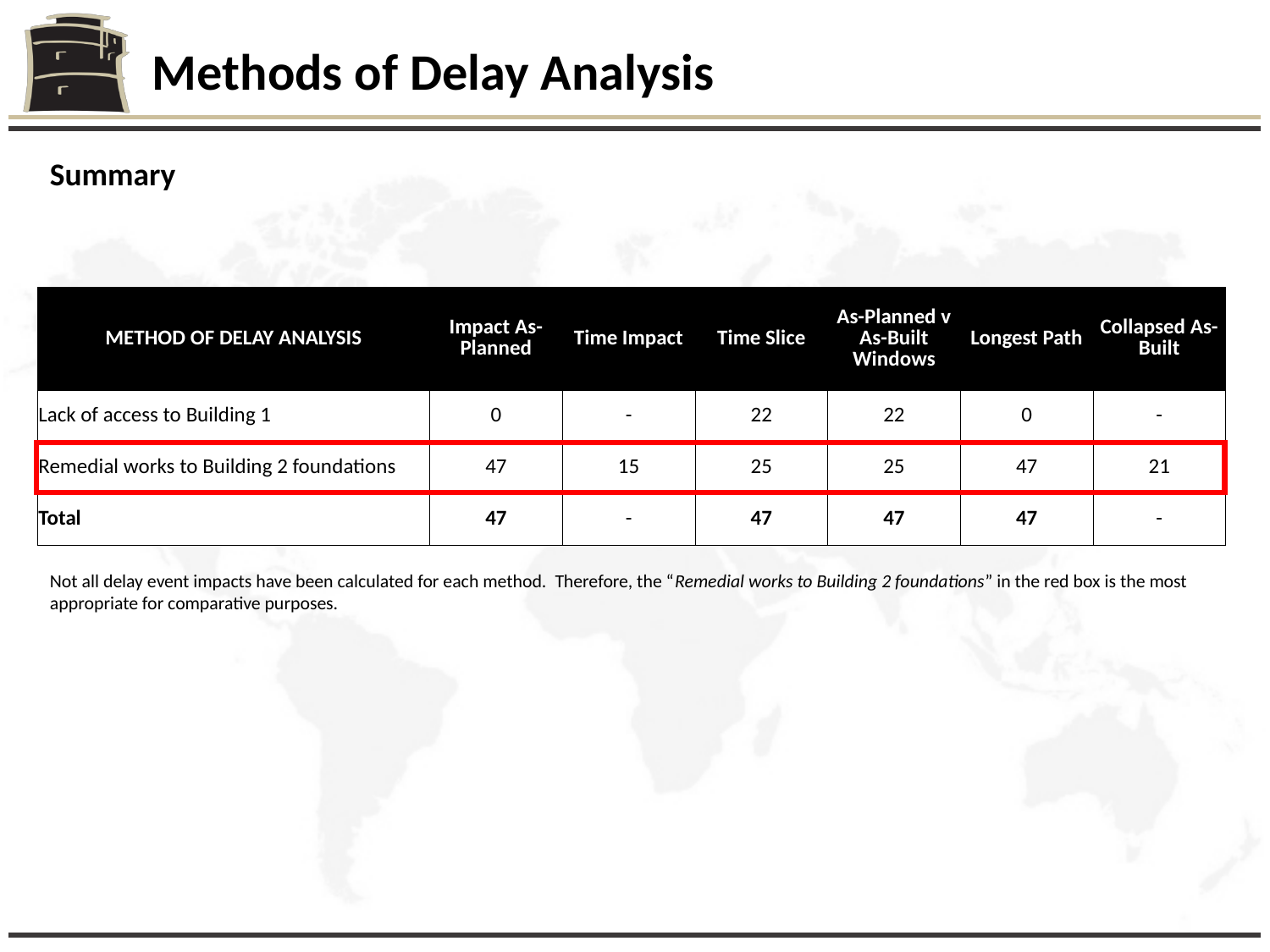

Methods of Delay Analysis
Summary
| METHOD OF DELAY ANALYSIS | Impact As-Planned | Time Impact | Time Slice | As-Planned v As-Built Windows | Longest Path | Collapsed As-Built |
| --- | --- | --- | --- | --- | --- | --- |
| Lack of access to Building 1 | 0 | - | 22 | 22 | 0 | - |
| Remedial works to Building 2 foundations | 47 | 15 | 25 | 25 | 47 | 21 |
| Total | 47 | - | 47 | 47 | 47 | - |

Not all delay event impacts have been calculated for each method.  Therefore, the “Remedial works to Building 2 foundations” in the red box is the most appropriate for comparative purposes.